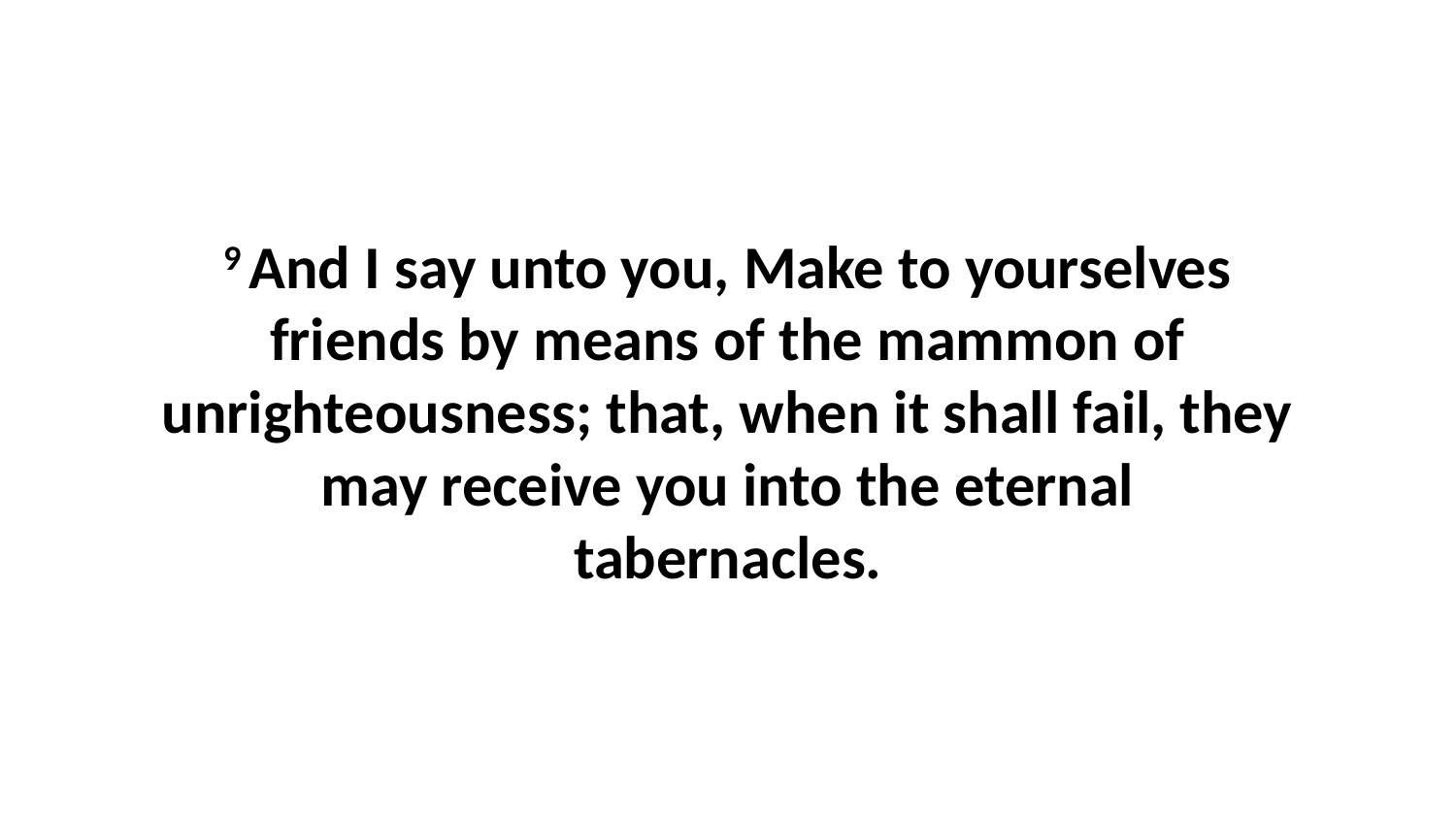

9 And I say unto you, Make to yourselves friends by means of the mammon of unrighteousness; that, when it shall fail, they may receive you into the eternal tabernacles.